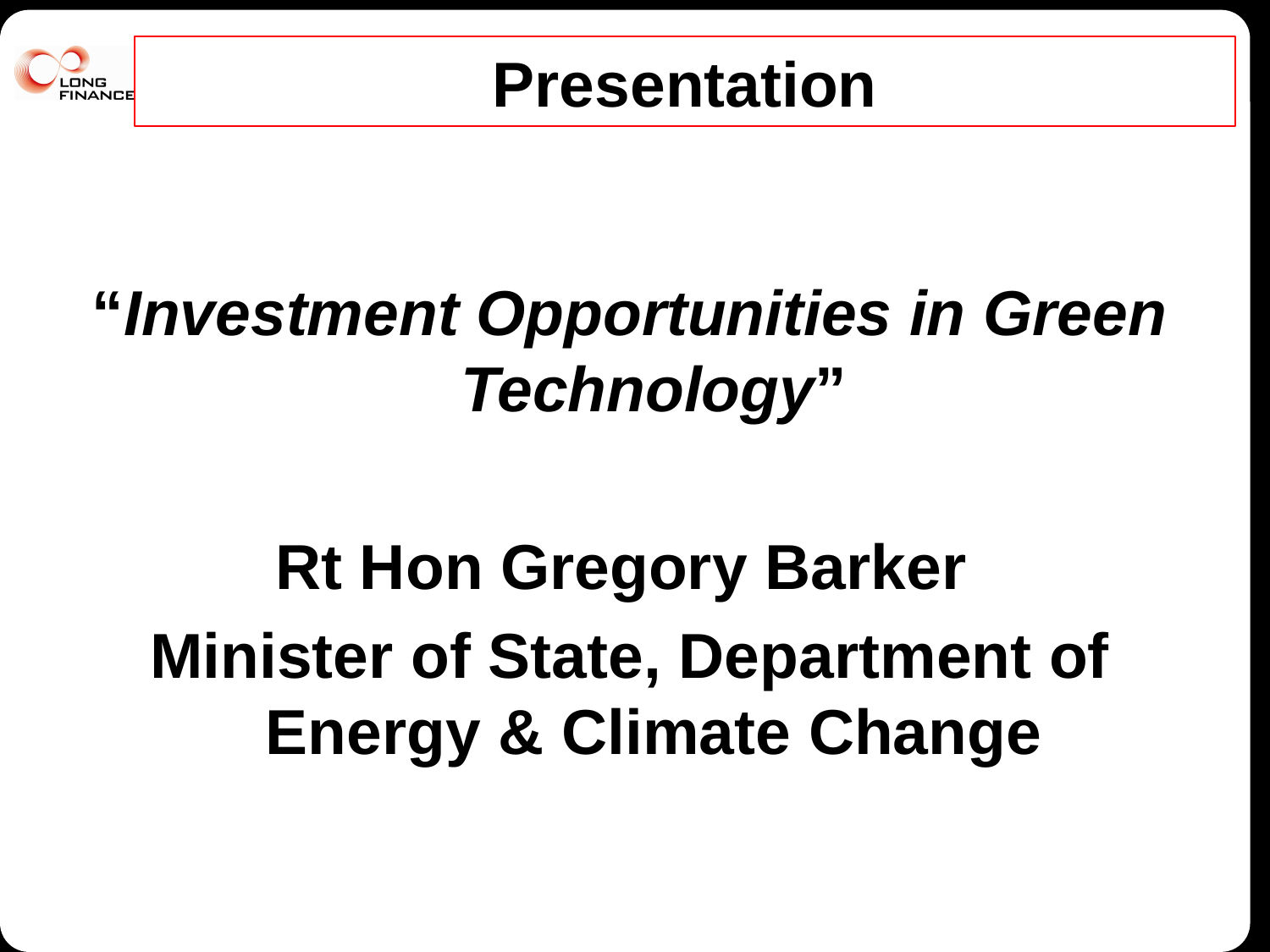

# Presentation

“Investment Opportunities in Green Technology”

Rt Hon Gregory Barker
Minister of State, Department of Energy & Climate Change